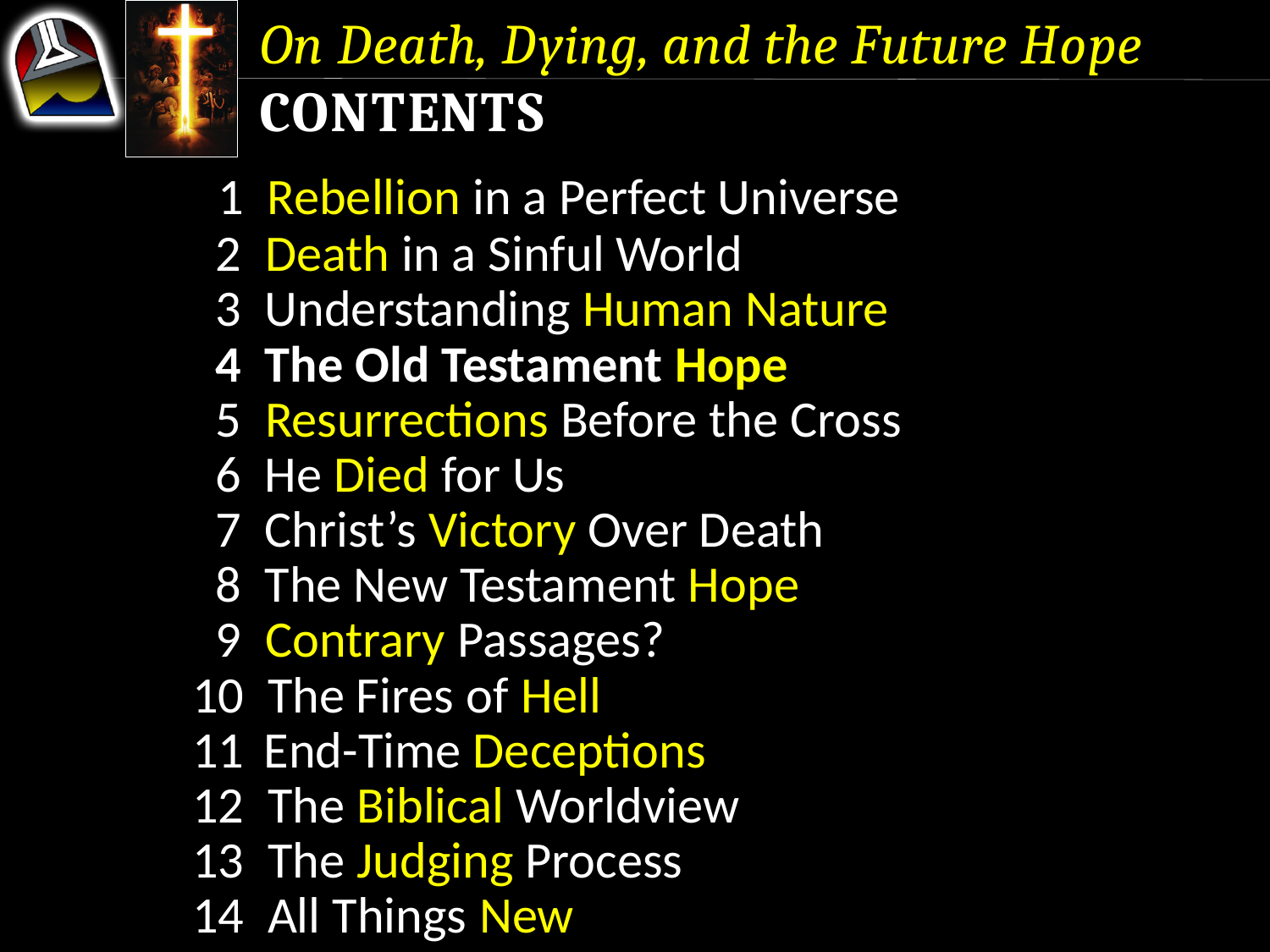

On Death, Dying, and the Future Hope
Contents
  1  Rebellion in a Perfect Universe
  2  Death in a Sinful World
  3  Understanding Human Nature
  4  The Old Testament Hope
  5  Resurrections Before the Cross
  6  He Died for Us
  7  Christ’s Victory Over Death
  8  The New Testament Hope
  9  Contrary Passages?
10  The Fires of Hell
End-Time Deceptions
12  The Biblical Worldview
13  The Judging Process
14  All Things New